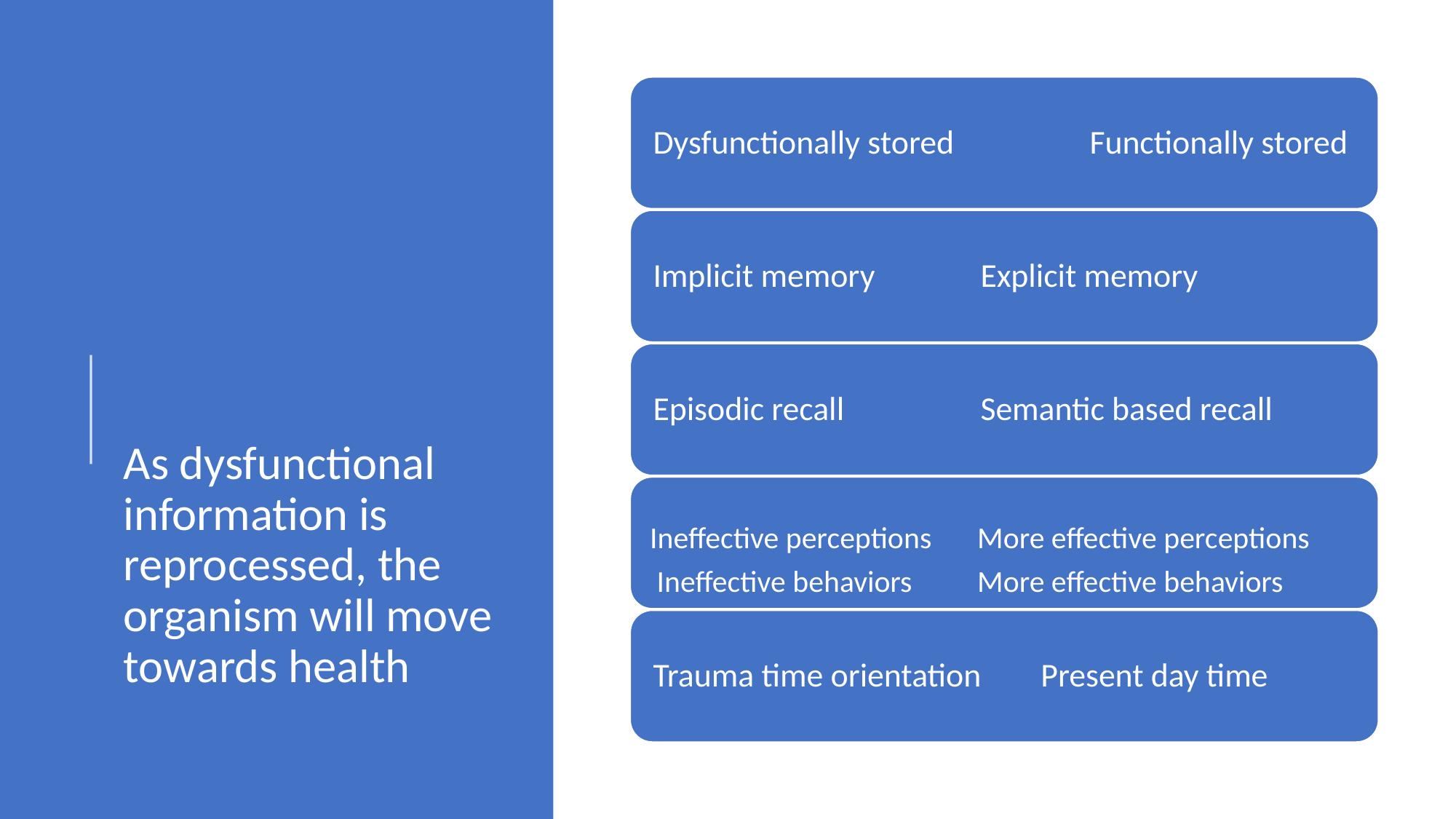

Dysfunctionally stored    	Functionally stored
Implicit memory           	Explicit memory
Episodic recall      	Semantic based recall

Ineffective perceptions     	More effective perceptions
 Ineffective behaviors   	More effective behaviors
Trauma time orientation        Present day time
# As dysfunctional information is reprocessed, the organism will move towards health